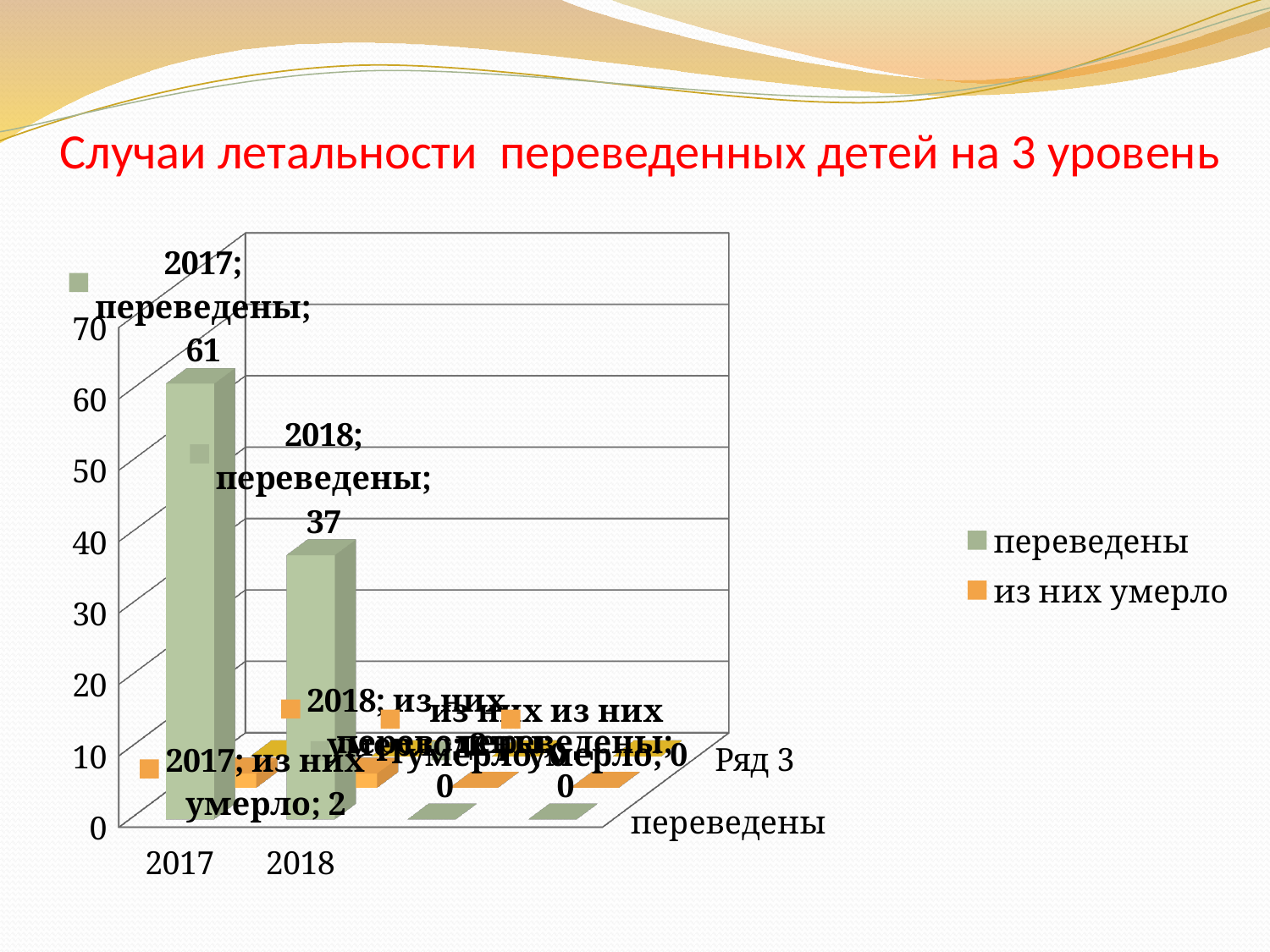

# Случаи летальности  переведенных детей на 3 уровень

[unsupported chart]